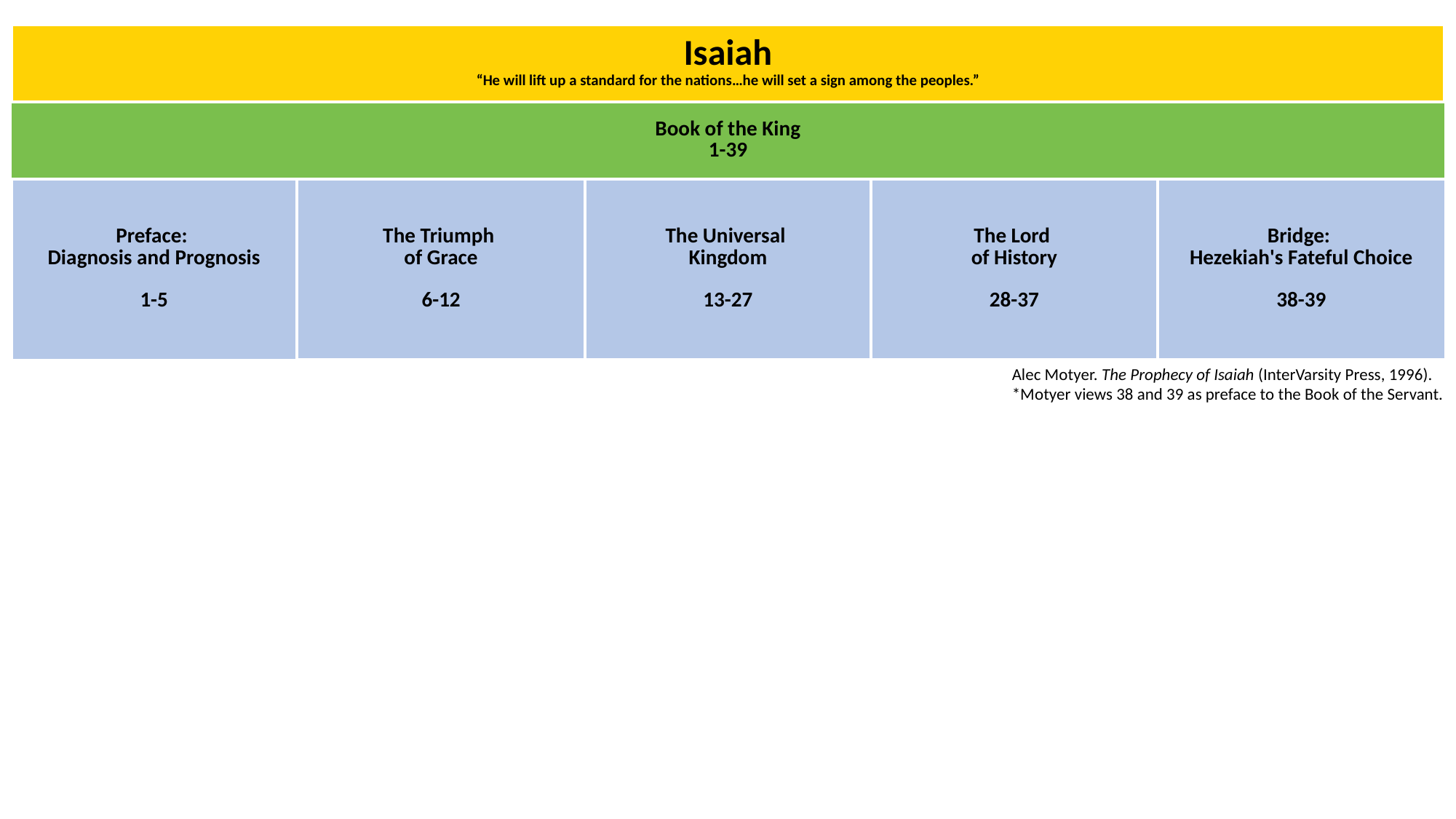

| Isaiah “He will lift up a standard for the nations…he will set a sign among the peoples.” |  |  |  |  |
| --- | --- | --- | --- | --- |
| Book of the King 1-39 |  |  |  |  |
| Preface: Diagnosis and Prognosis 1-5 | The Triumph of Grace 6-12 | The Universal Kingdom 13-27 | The Lord of History 28-37 | Bridge: Hezekiah's Fateful Choice 38-39 |
Alec Motyer. The Prophecy of Isaiah (InterVarsity Press, 1996).
*Motyer views 38 and 39 as preface to the Book of the Servant.